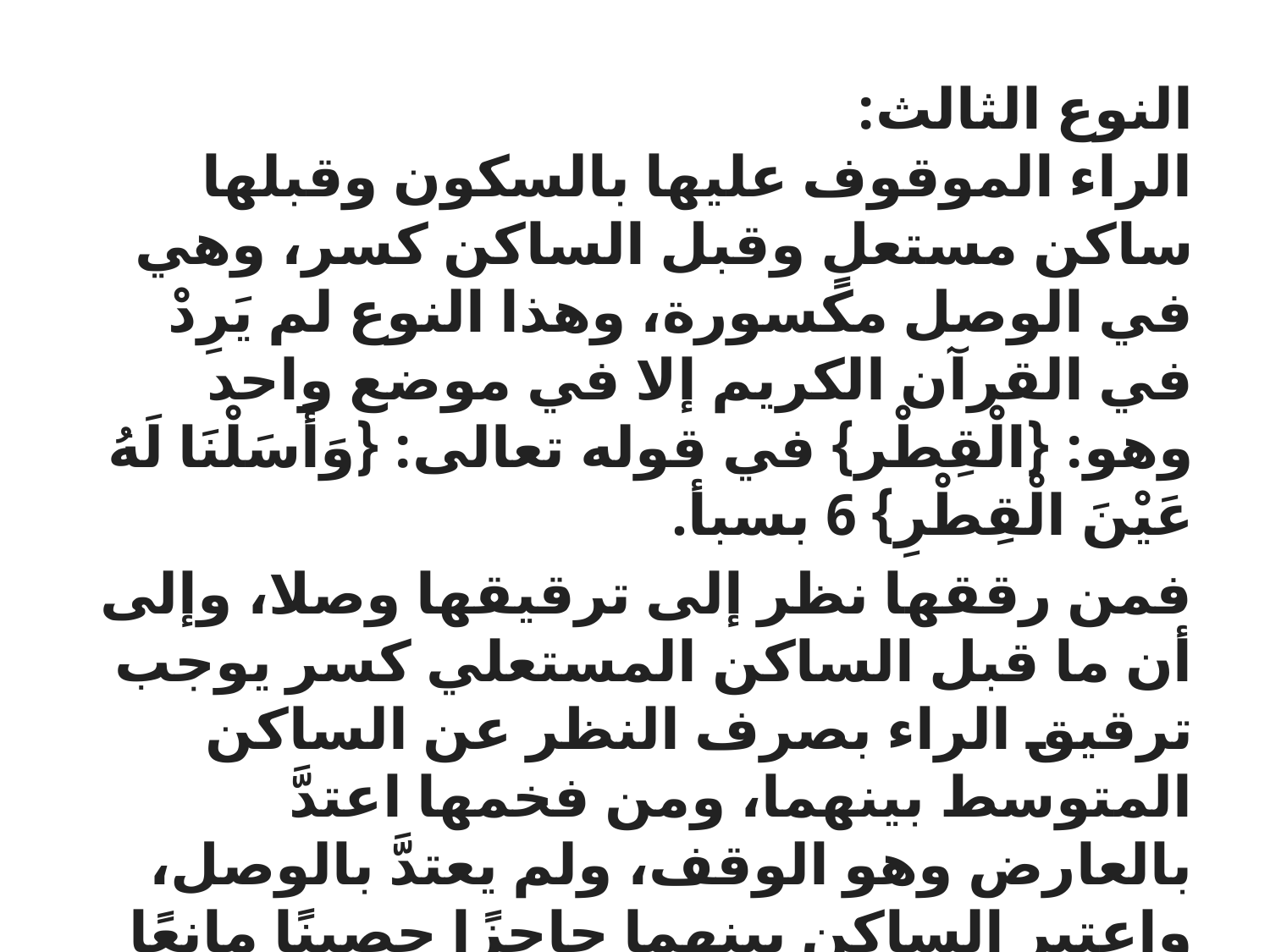

النوع الثالث:
الراء الموقوف عليها بالسكون وقبلها ساكن مستعلٍ وقبل الساكن كسر، وهي في الوصل مكسورة، وهذا النوع لم يَرِدْ في القرآن الكريم إلا في موضع واحد وهو: {الْقِطْر} في قوله تعالى: {وَأَسَلْنَا لَهُ عَيْنَ الْقِطْرِ} 6 بسبأ.
فمن رققها نظر إلى ترقيقها وصلا، وإلى أن ما قبل الساكن المستعلي كسر يوجب ترقيق الراء بصرف النظر عن الساكن المتوسط بينهما، ومن فخمها اعتدَّ بالعارض وهو الوقف، ولم يعتدَّ بالوصل، واعتبر الساكن بينهما حاجزًا حصينًا مانعًا من الترقيق؛ لأن الطاء حرف استعلاء قوي.